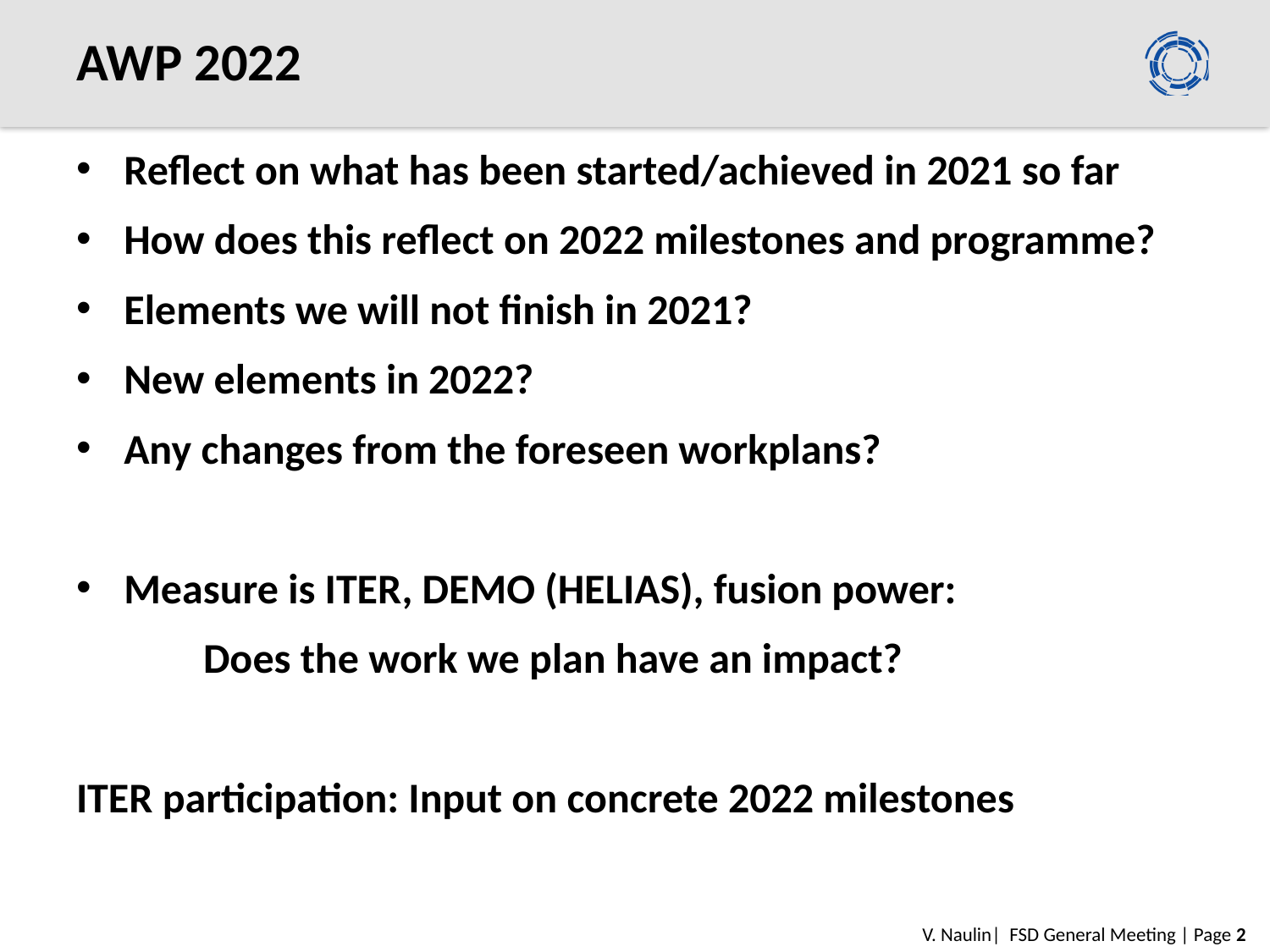

# AWP 2022
Reflect on what has been started/achieved in 2021 so far
How does this reflect on 2022 milestones and programme?
Elements we will not finish in 2021?
New elements in 2022?
Any changes from the foreseen workplans?

Measure is ITER, DEMO (HELIAS), fusion power:
	Does the work we plan have an impact?

ITER participation: Input on concrete 2022 milestones